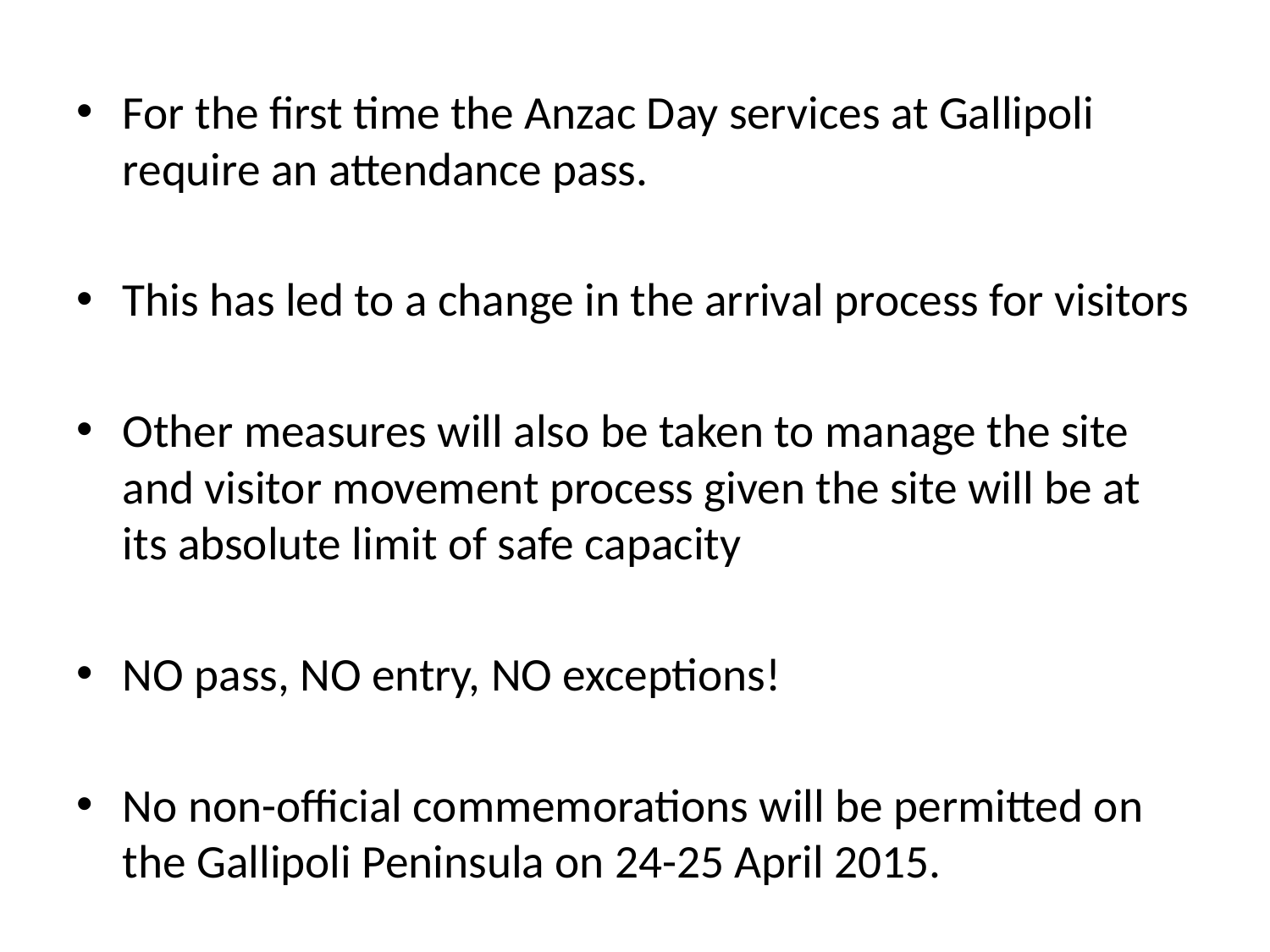

For the first time the Anzac Day services at Gallipoli require an attendance pass.

This has led to a change in the arrival process for visitors

Other measures will also be taken to manage the site and visitor movement process given the site will be at its absolute limit of safe capacity

NO pass, NO entry, NO exceptions!

No non-official commemorations will be permitted on the Gallipoli Peninsula on 24-25 April 2015.